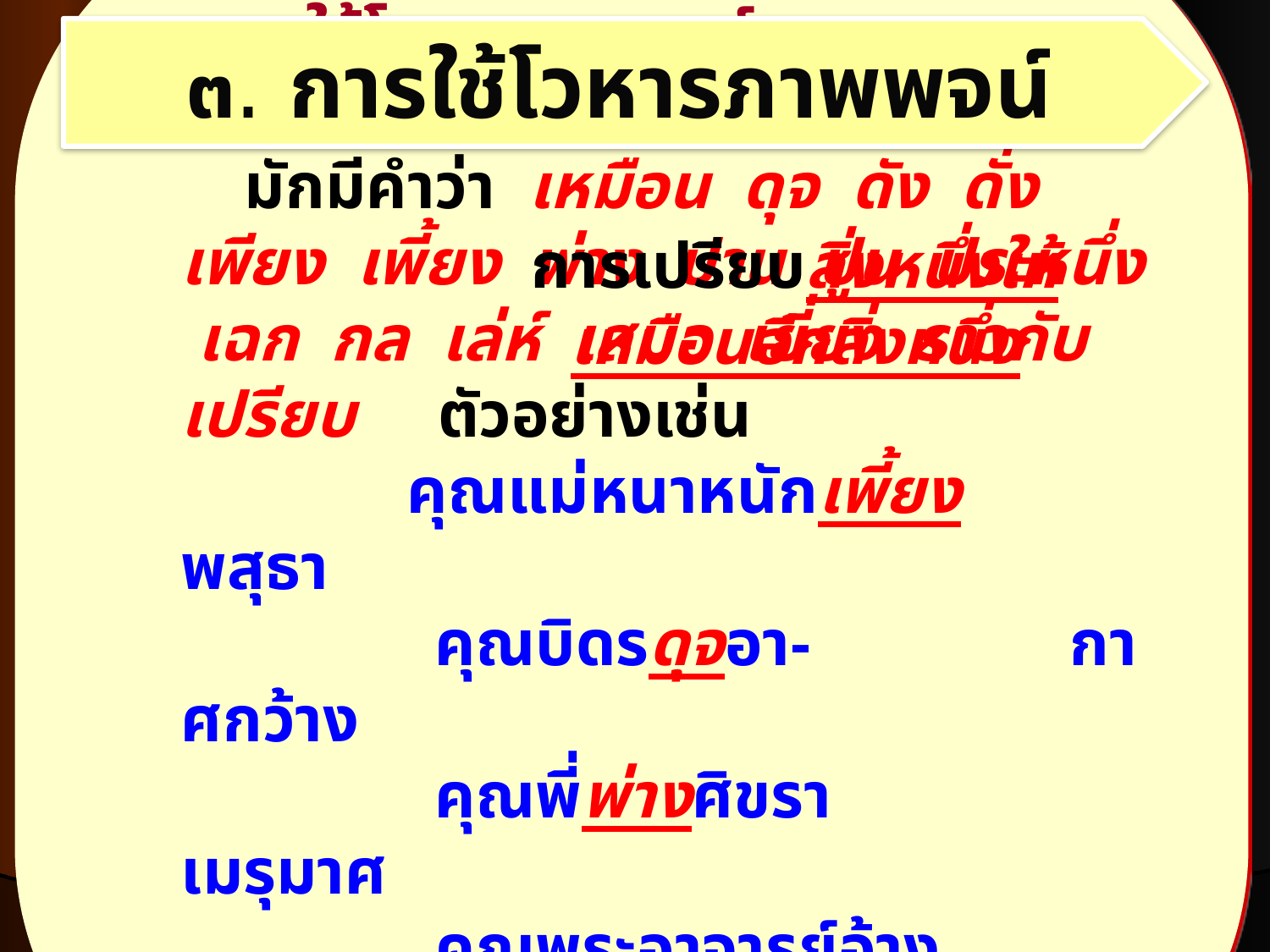

๓. การใช้โวหารภาพพจน์
๓.  การใช้โวหารภาพพจน์
๓.๑  อุปมา  คือ
	มักมีคำว่า  เหมือน  ดุจ  ดัง  ดั่ง  เพียง  เพี้ยง  พ่าง  ปาน  ปูน  ประหนึ่ง  เฉก  กล  เล่ห์  เสมอ  เยี่ยง  ราวกับ  เปรียบ     ตัวอย่างเช่น
		      คุณแม่หนาหนักเพี้ยง        พสุธา
	       	คุณบิดรดุจอา-			กาศกว้าง
	       	คุณพี่พ่างศิขรา		เมรุมาศ
	        	คุณพระอาจารย์อ้าง		อาจสู้สาคร
การเปรียบสิ่งหนึ่งให้เหมือนอีกสิ่งหนึ่ง